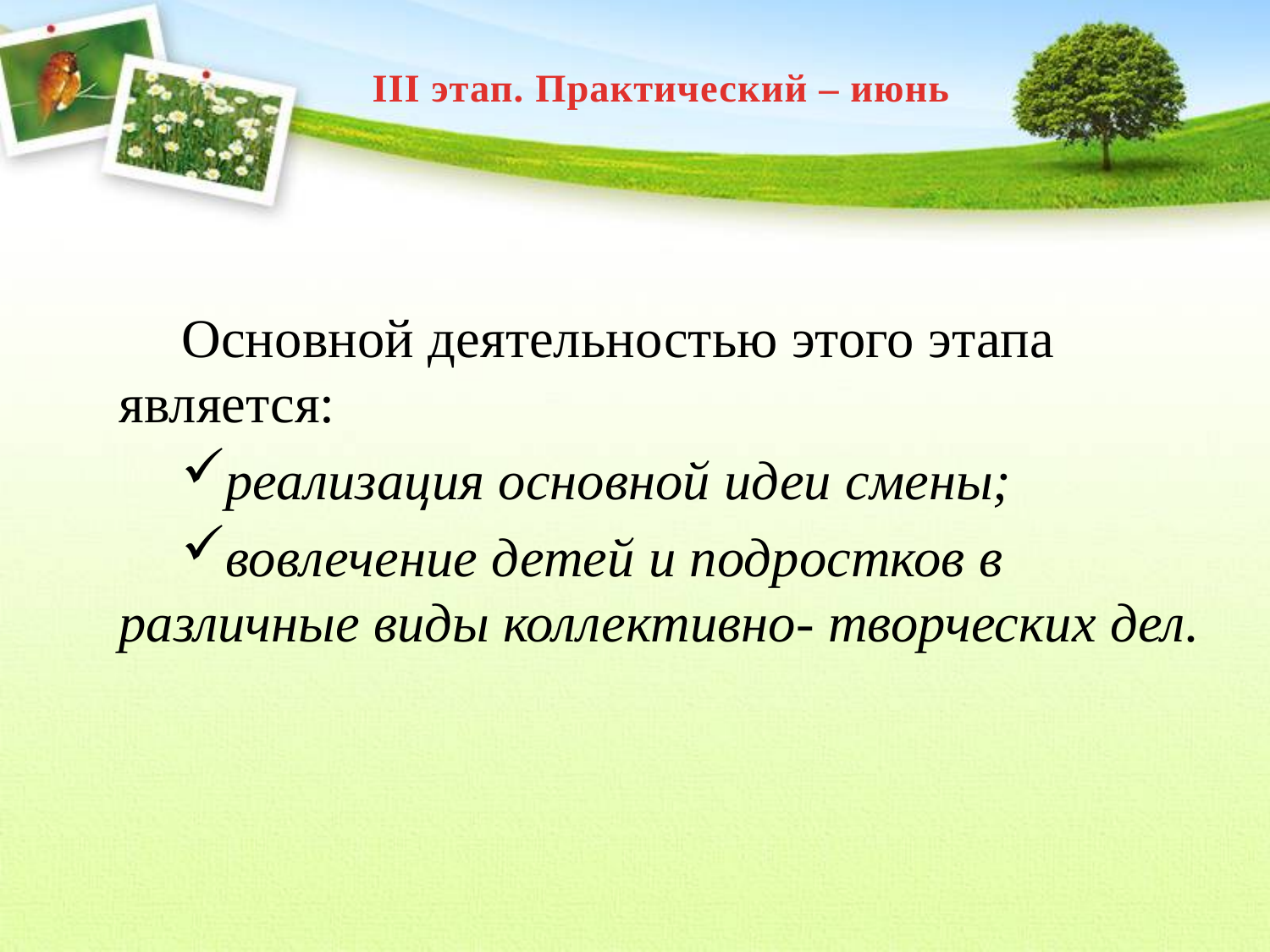

III этап. Практический – июнь
Основной деятельностью этого этапа является:
реализация основной идеи смены;
вовлечение детей и подростков в различные виды коллективно- творческих дел.